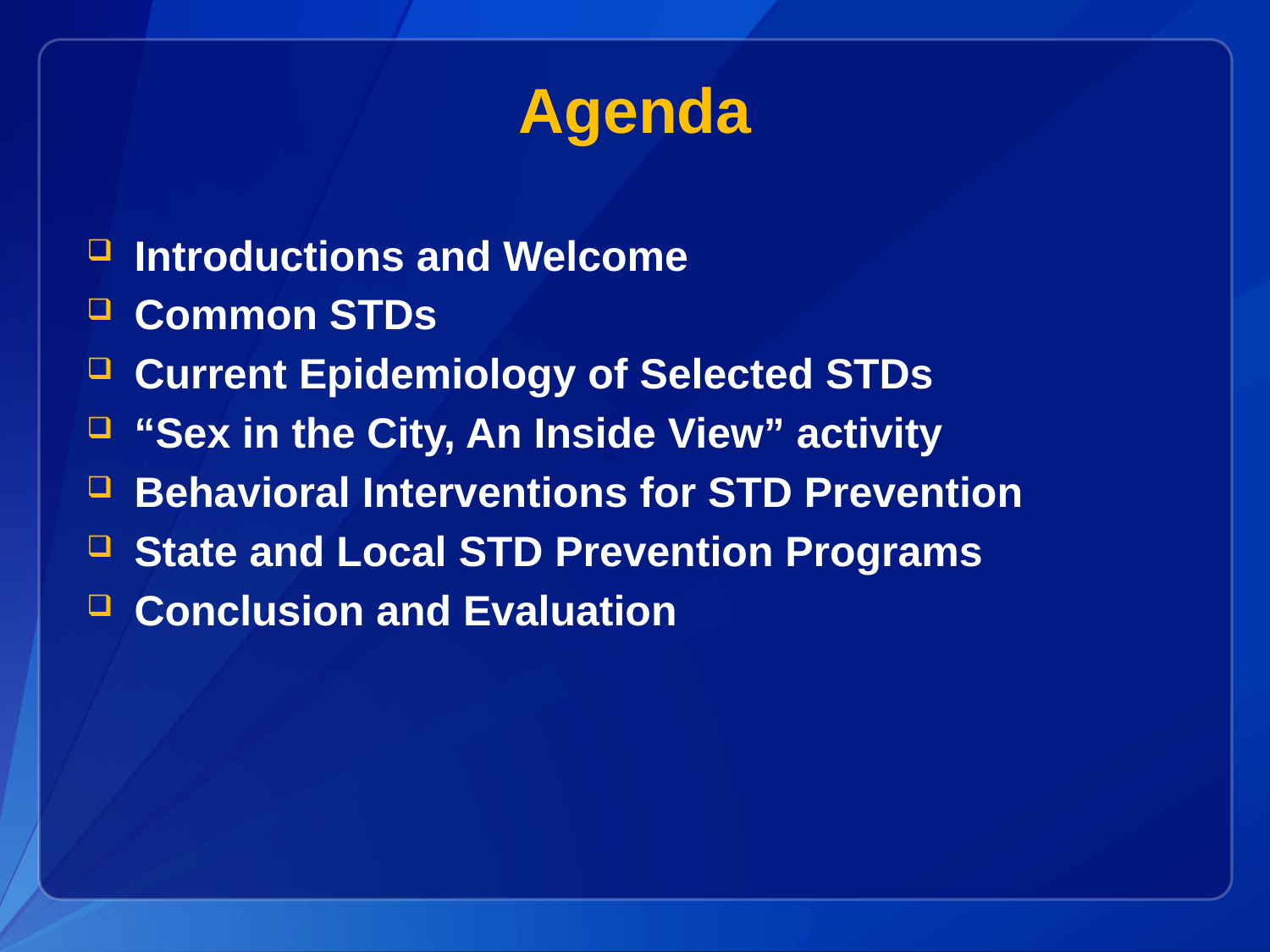

# Agenda
Introductions and Welcome
Common STDs
Current Epidemiology of Selected STDs
“Sex in the City, An Inside View” activity
Behavioral Interventions for STD Prevention
State and Local STD Prevention Programs
Conclusion and Evaluation